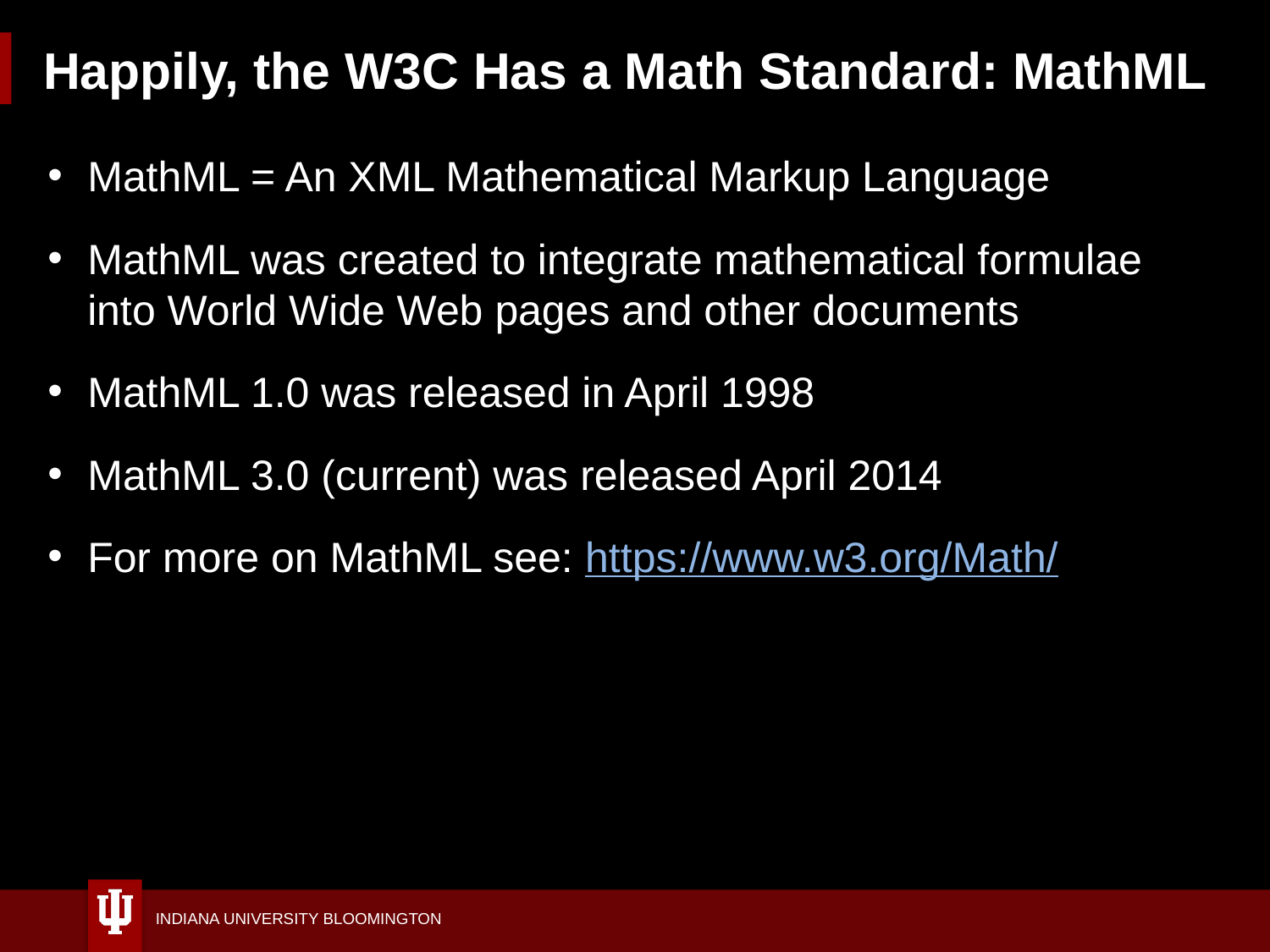

# Happily, the W3C Has a Math Standard: MathML
MathML = An XML Mathematical Markup Language
MathML was created to integrate mathematical formulae into World Wide Web pages and other documents
MathML 1.0 was released in April 1998
MathML 3.0 (current) was released April 2014
For more on MathML see: https://www.w3.org/Math/